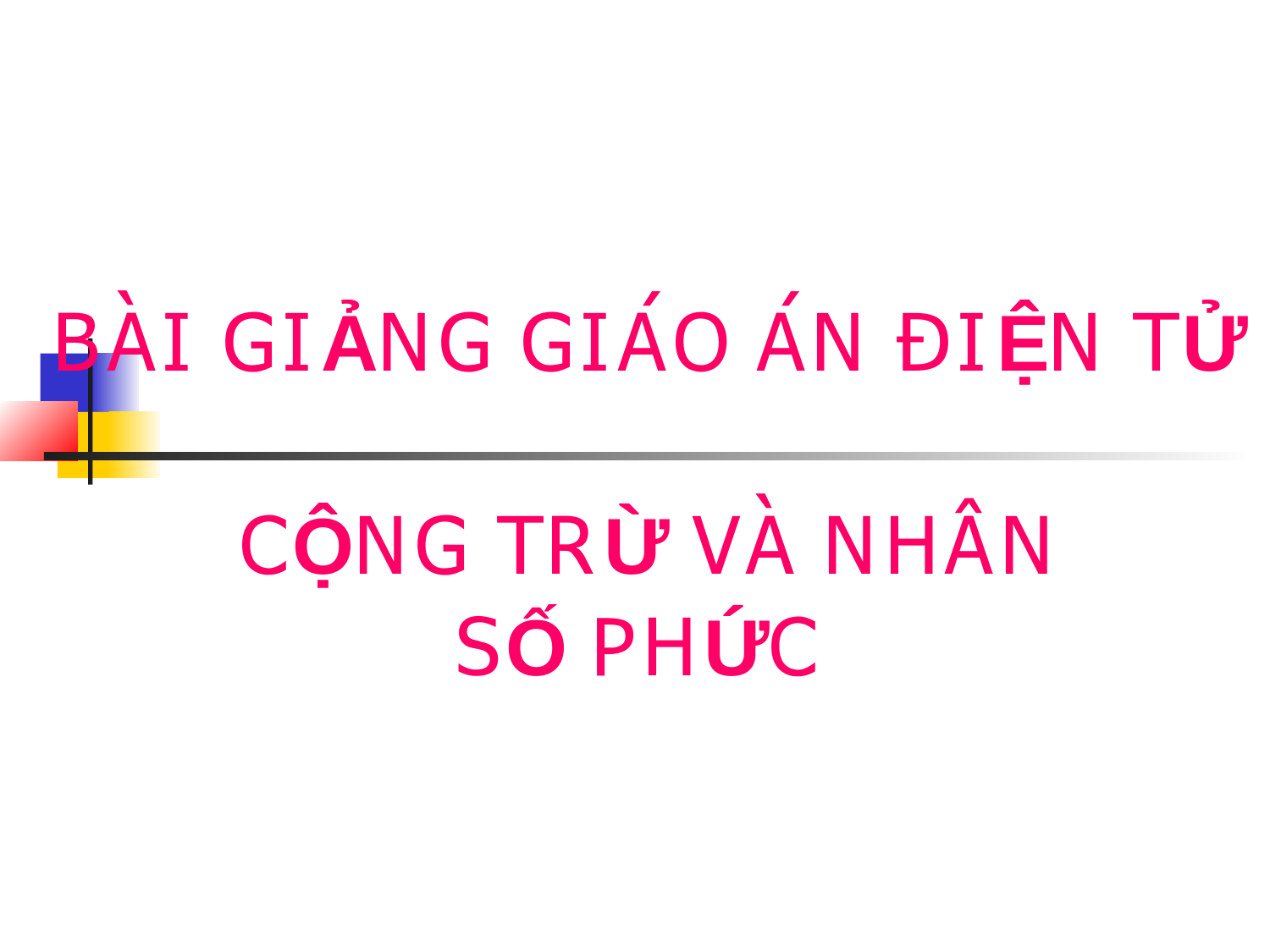

BÀI GIẢNG GIÁO ÁN ĐIỆN TỬ

CỘNG TRỪ VÀ NHÂN
SỐ PHỨC